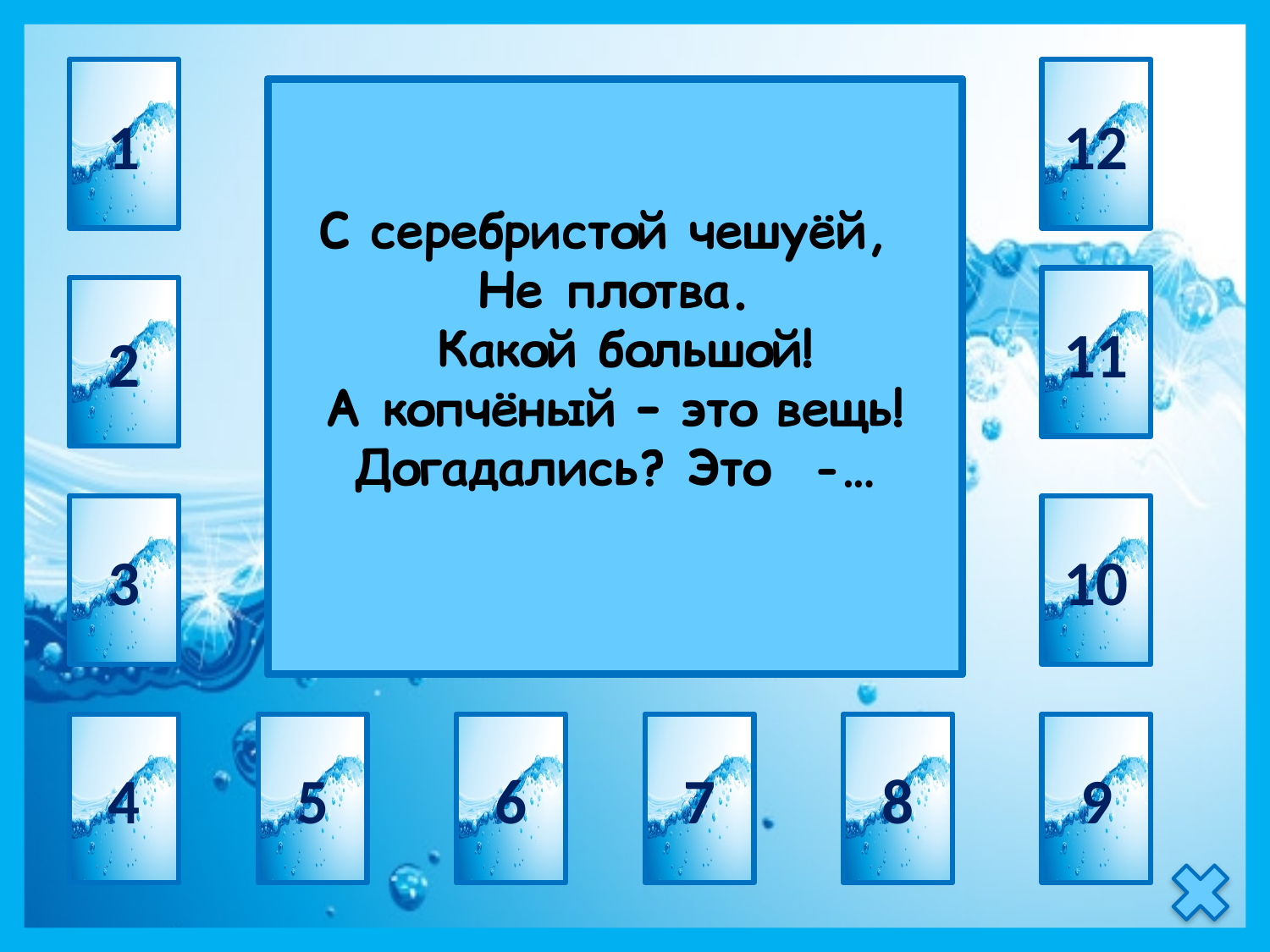

1
12

лещ

С серебристой чешуёй,
Не плотва.
 Какой большой!
А копчёный – это вещь!
Догадались? Это  -…
11
2
3
10
4
5
6
7
8
9